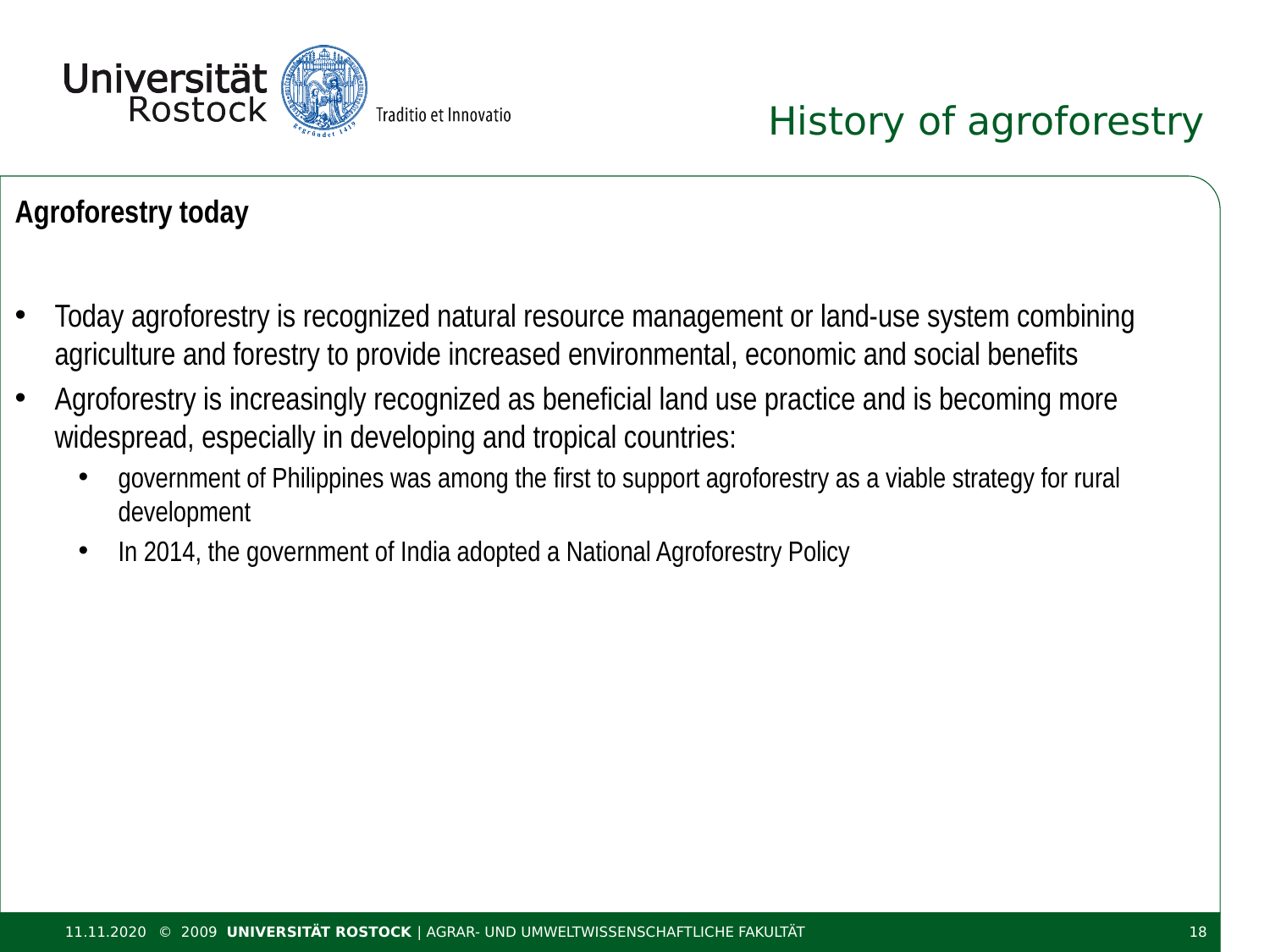

# History of agroforestry
Agroforestry today

Today agroforestry is recognized natural resource management or land-use system combining agriculture and forestry to provide increased environmental, economic and social benefits
Agroforestry is increasingly recognized as beneficial land use practice and is becoming more widespread, especially in developing and tropical countries:
government of Philippines was among the first to support agroforestry as a viable strategy for rural development
In 2014, the government of India adopted a National Agroforestry Policy
11.11.2020
©  2009  UNIVERSITÄT ROSTOCK | Agrar- und Umweltwissenschaftliche Fakultät
18